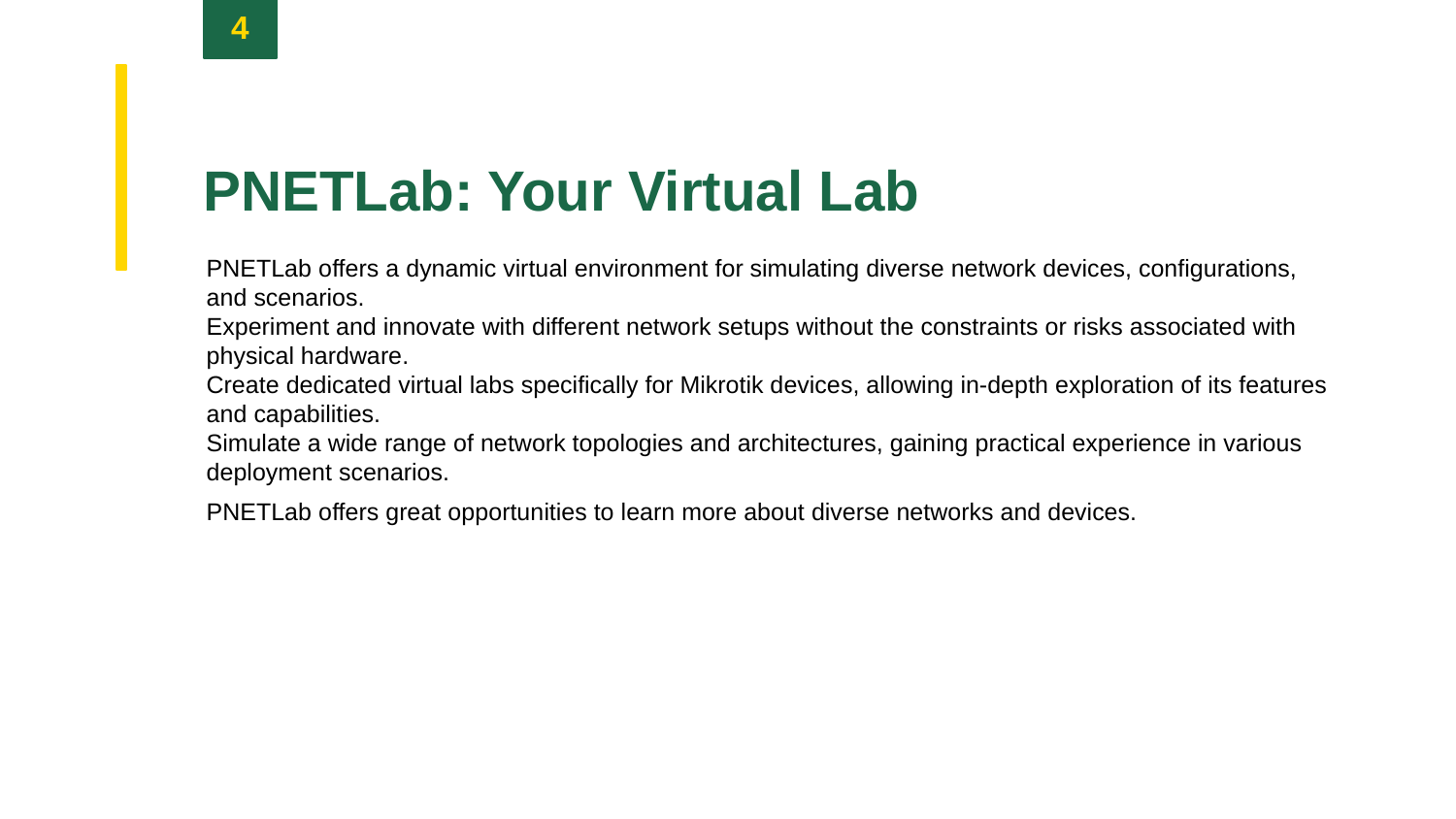

4

PNETLab: Your Virtual Lab
PNETLab offers a dynamic virtual environment for simulating diverse network devices, configurations, and scenarios.
Experiment and innovate with different network setups without the constraints or risks associated with physical hardware.
Create dedicated virtual labs specifically for Mikrotik devices, allowing in-depth exploration of its features and capabilities.
Simulate a wide range of network topologies and architectures, gaining practical experience in various deployment scenarios.
PNETLab offers great opportunities to learn more about diverse networks and devices.